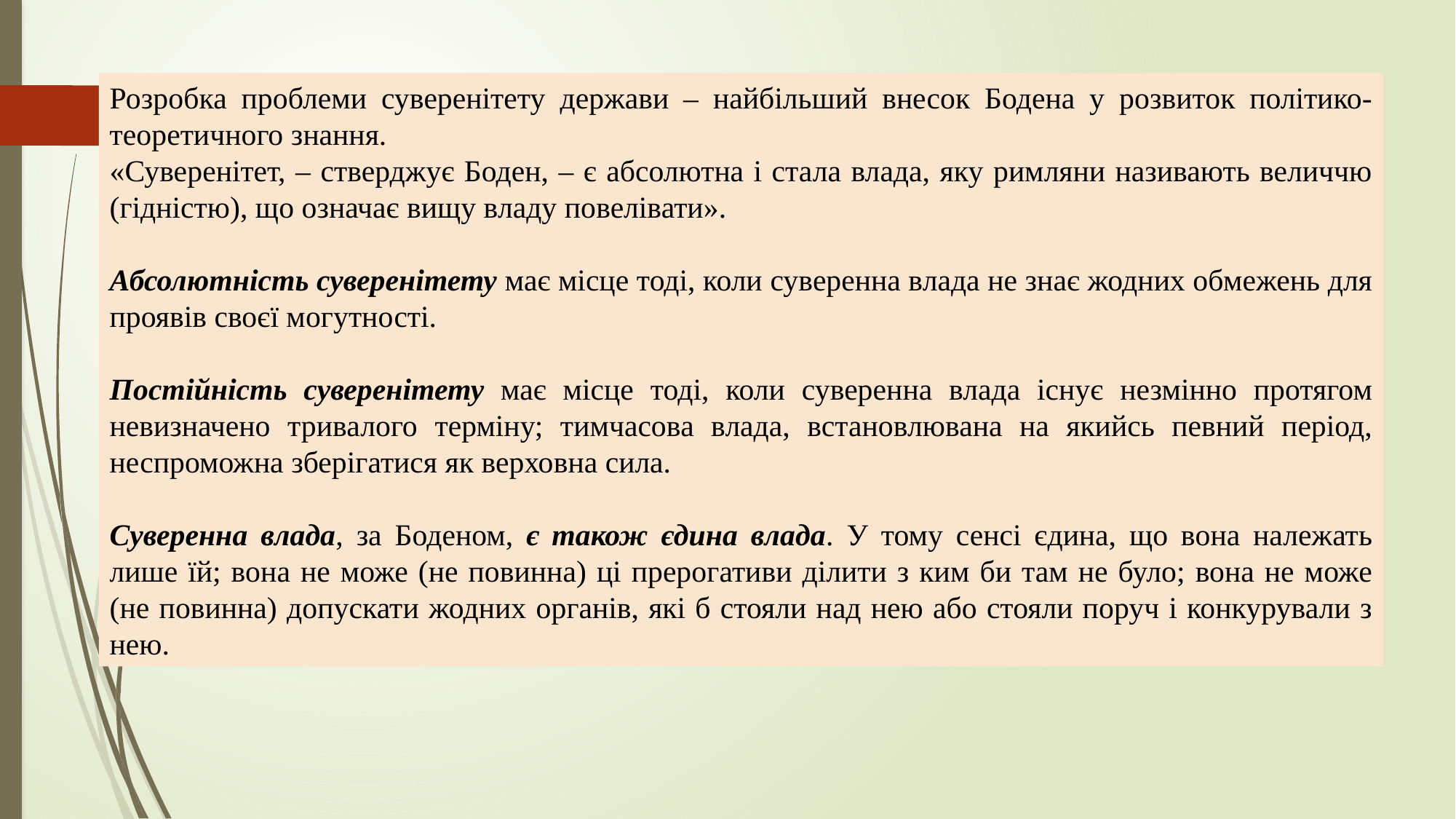

Розробка проблеми суверенітету держави – найбільший внесок Бодена у розвиток політико-теоретичного знання.
«Суверенітет, – стверджує Боден, – є абсолютна і стала влада, яку римляни називають величчю (гідністю), що означає вищу владу повелівати».

Абсолютність суверенітету має місце тоді, коли суверенна влада не знає жодних обмежень для проявів своєї могутності.

Постійність суверенітету має місце тоді, коли суверенна влада існує незмінно протягом невизначено тривалого терміну; тимчасова влада, встановлювана на якийсь певний період, неспроможна зберігатися як верховна сила.

Суверенна влада, за Боденом, є також єдина влада. У тому сенсі єдина, що вона належать лише їй; вона не може (не повинна) ці прерогативи ділити з ким би там не було; вона не може (не повинна) допускати жодних органів, які б стояли над нею або стояли поруч і конкурували з нею.